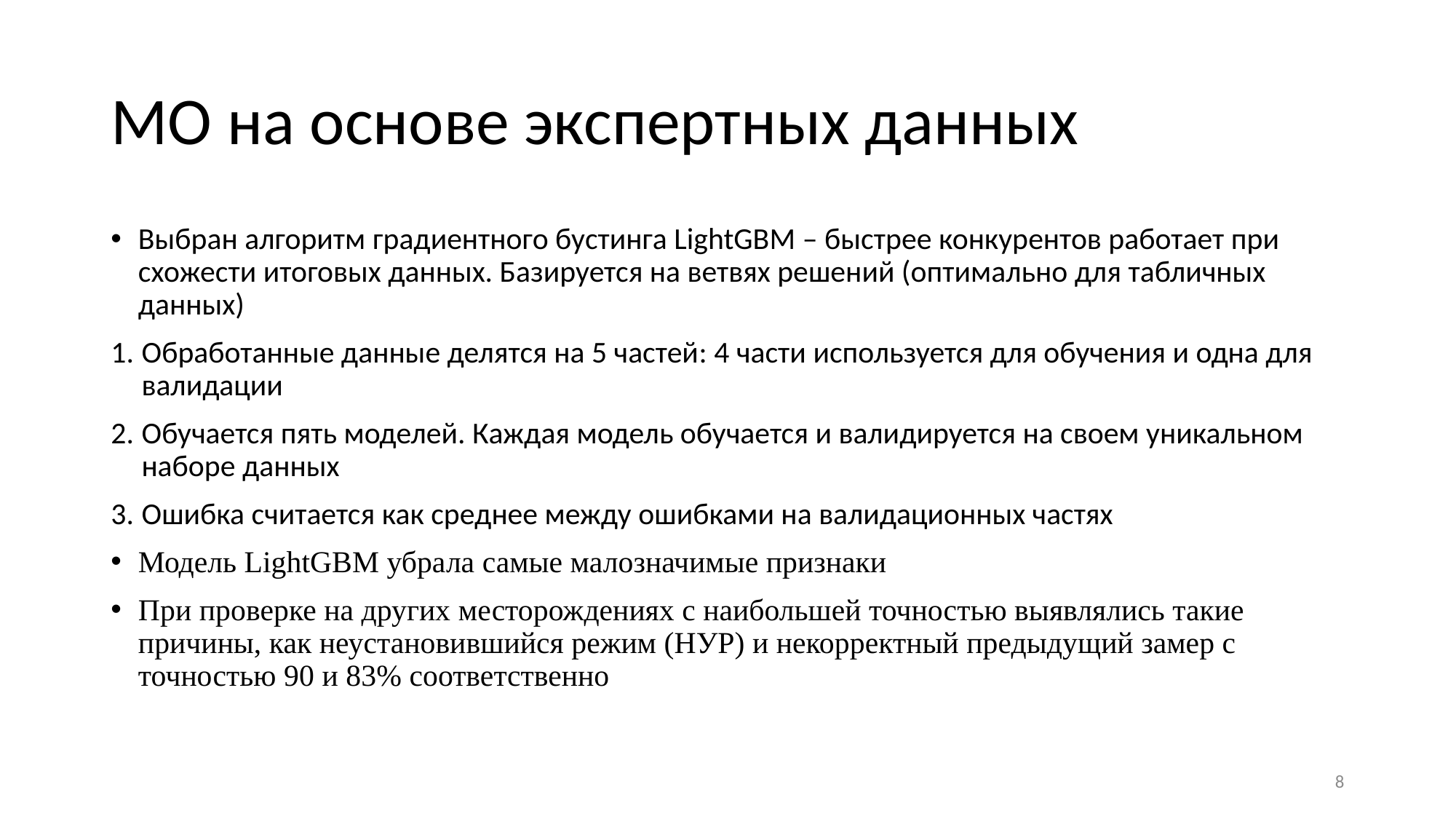

# МО на основе экспертных данных
Выбран алгоритм градиентного бустинга LightGBM – быстрее конкурентов работает при схожести итоговых данных. Базируется на ветвях решений (оптимально для табличных данных)
Обработанные данные делятся на 5 частей: 4 части используется для обучения и одна для валидации
Обучается пять моделей. Каждая модель обучается и валидируется на своем уникальном наборе данных
Ошибка считается как среднее между ошибками на валидационных частях
Модель LightGBM убрала самые малозначимые признаки
При проверке на других месторождениях с наибольшей точностью выявлялись такие причины, как неустановившийся режим (НУР) и некорректный предыдущий замер с точностью 90 и 83% соответственно

8